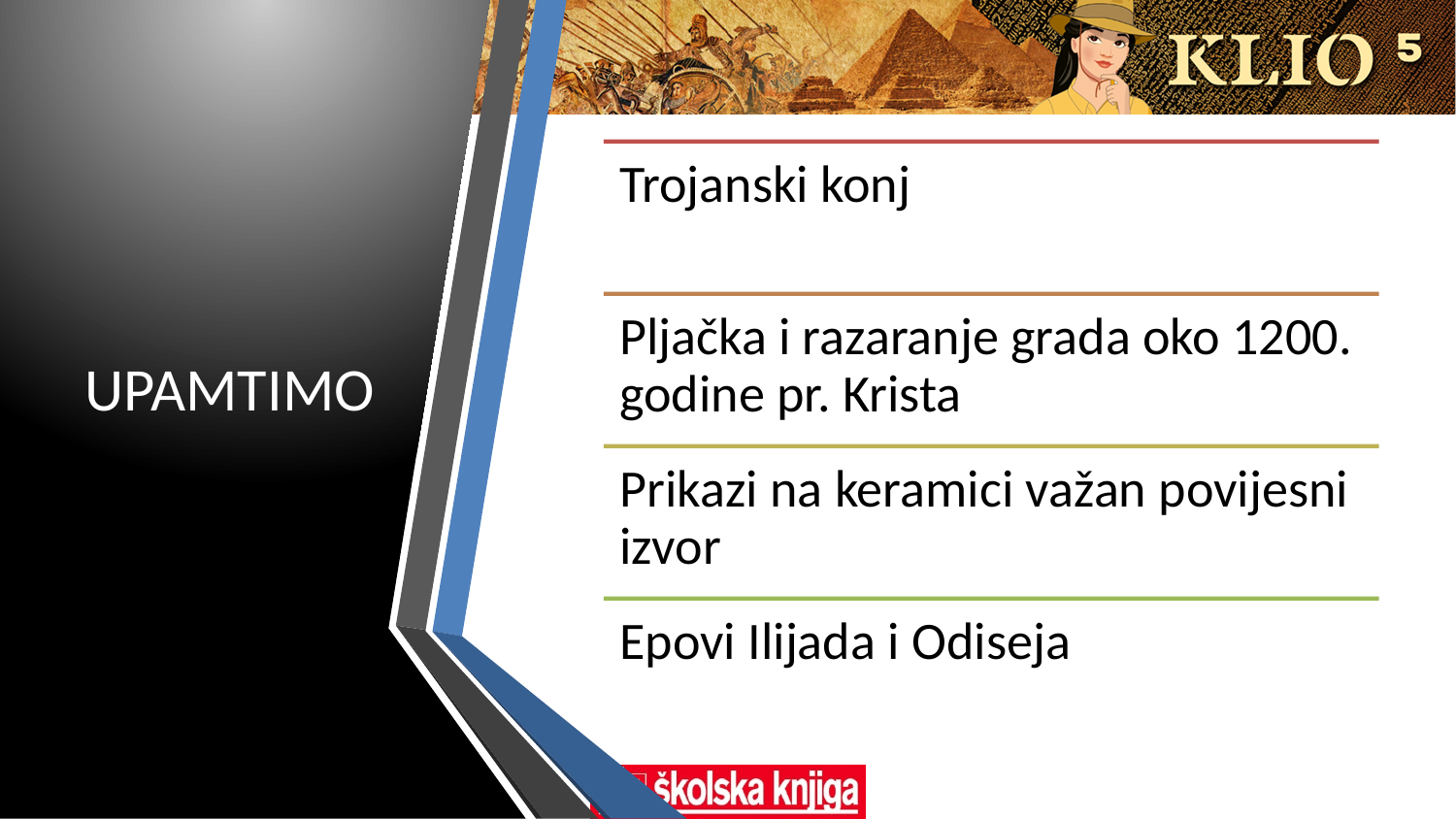

# UPAMTIMO
Trojanski konj
Pljačka i razaranje grada oko 1200. godine pr. Krista
Prikazi na keramici važan povijesni izvor
Epovi Ilijada i Odiseja